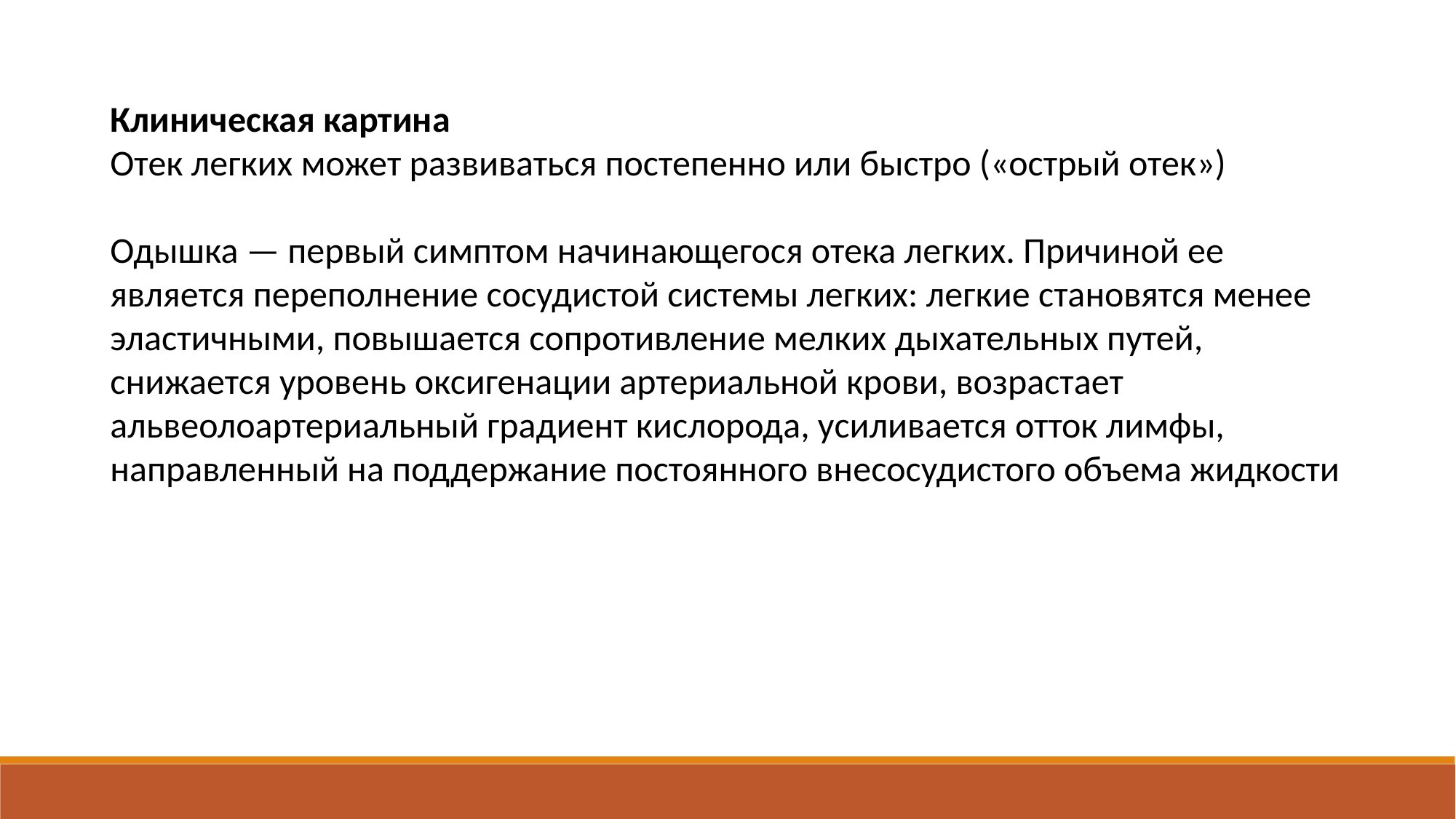

Клиническая картина
Отек легких может развиваться постепенно или быстро («острый отек»)

Одышка — первый симптом начинающегося отека легких. Причиной ее является переполнение сосудистой системы легких: легкие становятся менее эластичными, повышается сопротивление мелких дыхательных путей, снижается уровень оксигенации артериальной крови, возрастает альвеолоартериальный градиент кислорода, усиливается отток лимфы, направленный на поддержание постоянного внесосудистого объема жидкости